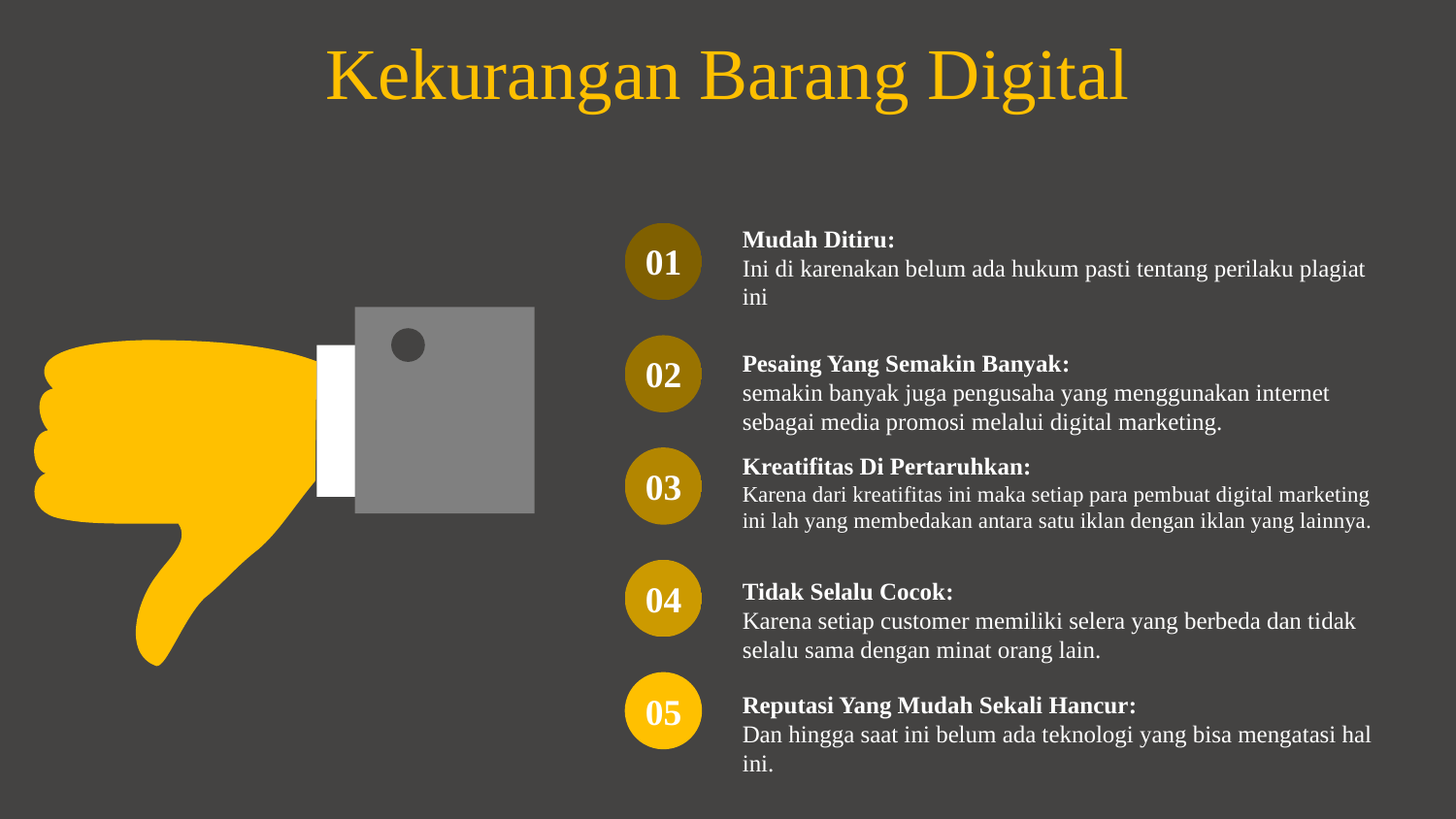

Kekurangan Barang Digital
Mudah Ditiru:
Ini di karenakan belum ada hukum pasti tentang perilaku plagiat ini

01

Pesaing Yang Semakin Banyak:
semakin banyak juga pengusaha yang menggunakan internet sebagai media promosi melalui digital marketing.

02
Kreatifitas Di Pertaruhkan:
Karena dari kreatifitas ini maka setiap para pembuat digital marketing ini lah yang membedakan antara satu iklan dengan iklan yang lainnya.

03

Tidak Selalu Cocok:
Karena setiap customer memiliki selera yang berbeda dan tidak selalu sama dengan minat orang lain.

04

05
Reputasi Yang Mudah Sekali Hancur:
Dan hingga saat ini belum ada teknologi yang bisa mengatasi hal ini.